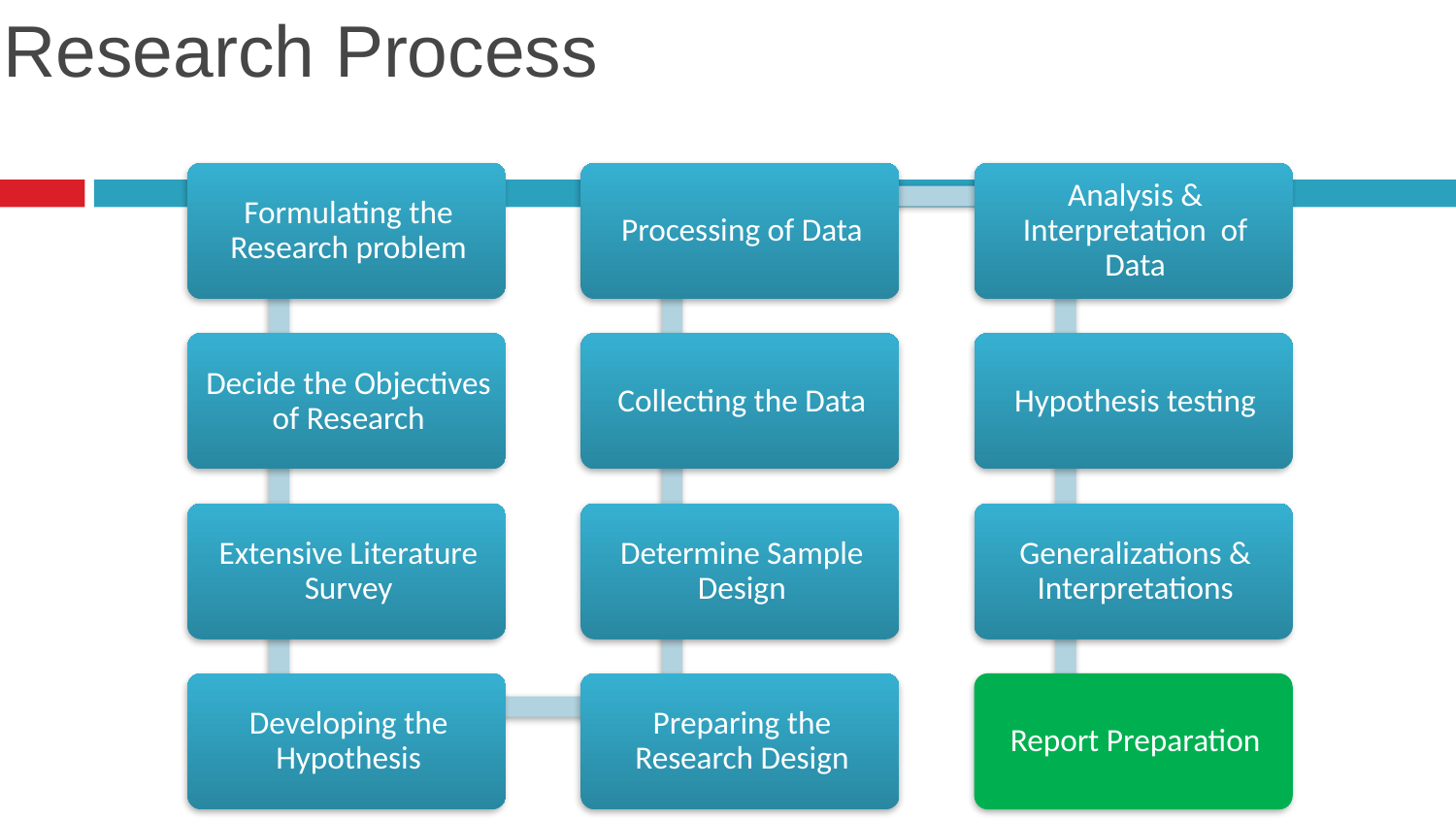

# Research Process
Formulating the Research problem
Decide the Objectives of Research
Extensive Literature Survey
Developing the Hypothesis
Preparing the Research Design
Determine Sample Design
Collecting the Data
Processing of Data
Analysis & Interpretation  of Data
Hypothesis testing
Generalizations & Interpretations
Report Preparation